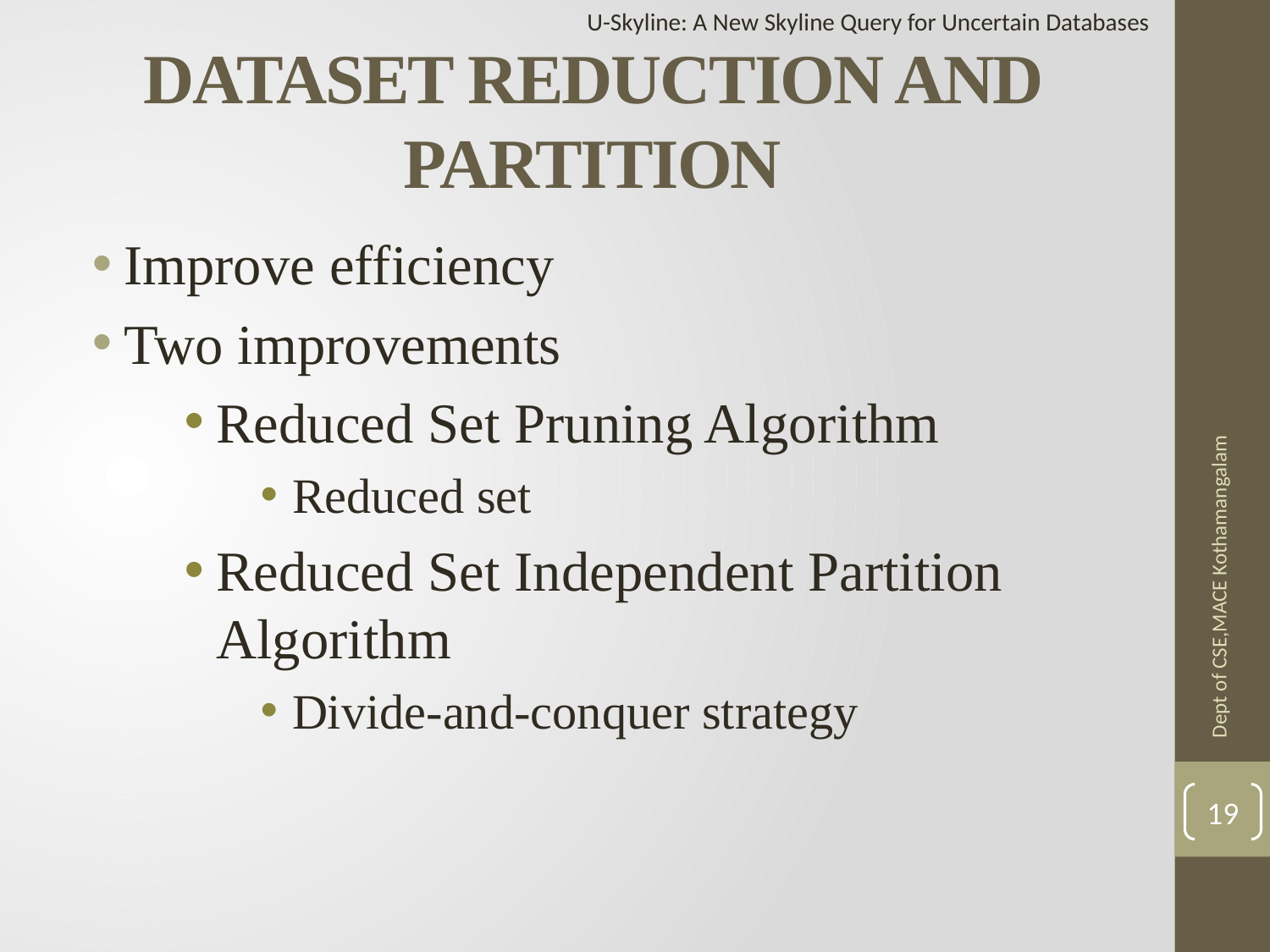

U-Skyline: A New Skyline Query for Uncertain Databases
# DATASET REDUCTION AND PARTITION
Improve efficiency
Two improvements
Reduced Set Pruning Algorithm
Reduced set
Reduced Set Independent Partition Algorithm
Divide-and-conquer strategy
Dept of CSE,MACE Kothamangalam
19